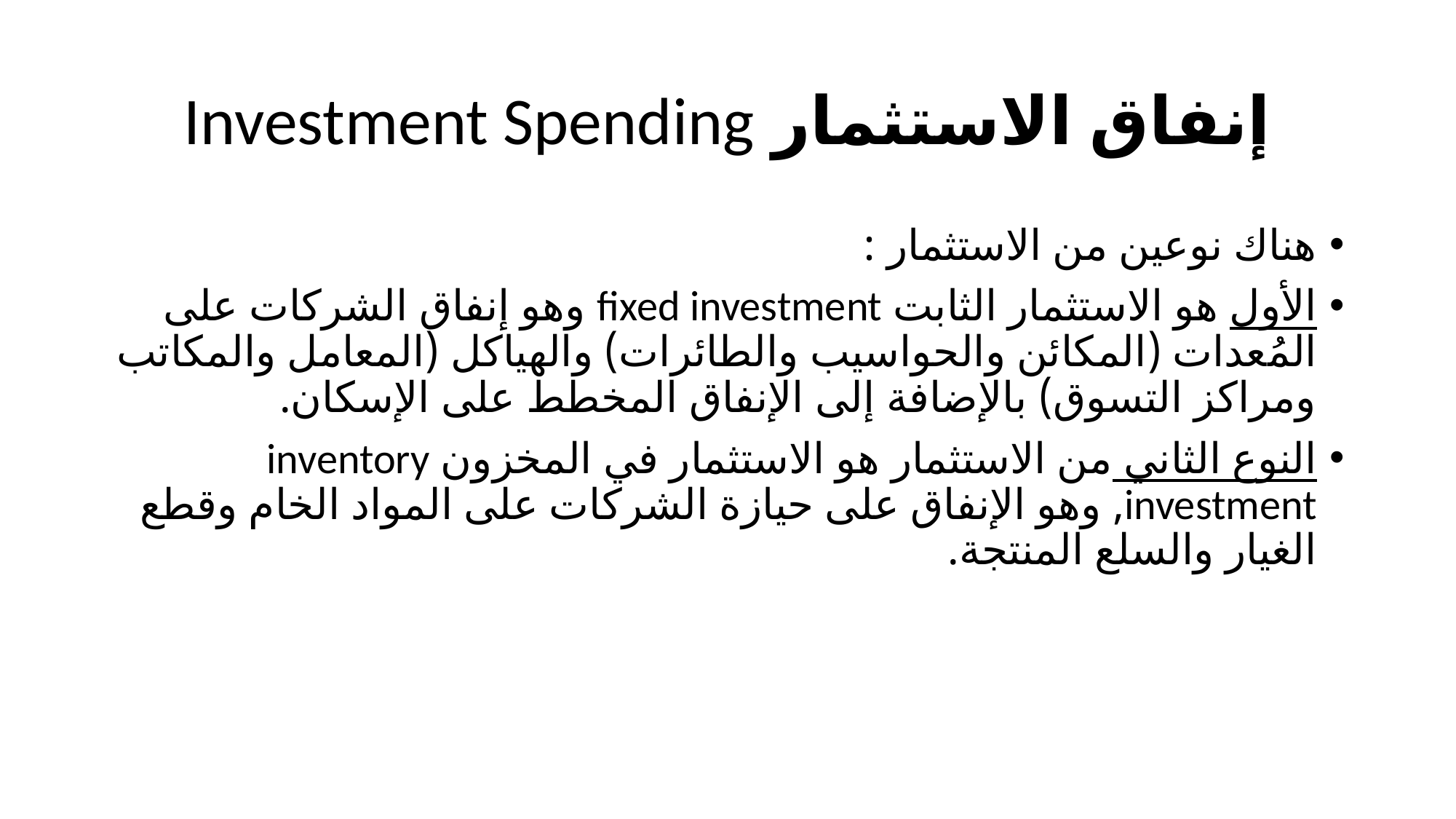

# إنفاق الاستثمار Investment Spending
هناك نوعين من الاستثمار :
الأول هو الاستثمار الثابت fixed investment وهو إنفاق الشركات على المُعدات (المكائن والحواسيب والطائرات) والهياكل (المعامل والمكاتب ومراكز التسوق) بالإضافة إلى الإنفاق المخطط على الإسكان.
النوع الثاني من الاستثمار هو الاستثمار في المخزون inventory investment, وهو الإنفاق على حيازة الشركات على المواد الخام وقطع الغيار والسلع المنتجة.